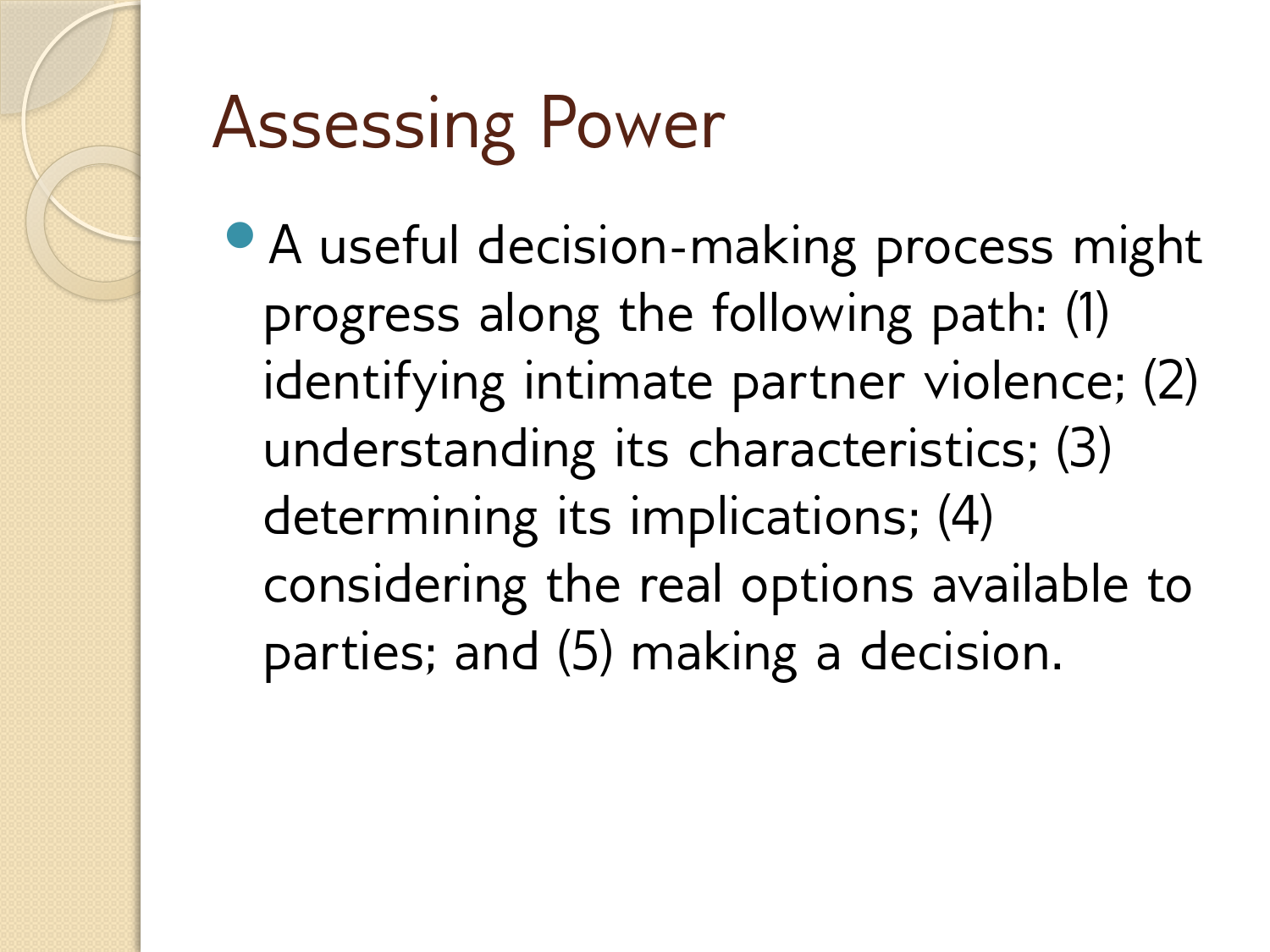

# Assessing Power
A useful decision-making process might progress along the following path: (1) identifying intimate partner violence; (2) understanding its characteristics; (3) determining its implications; (4) considering the real options available to parties; and (5) making a decision.